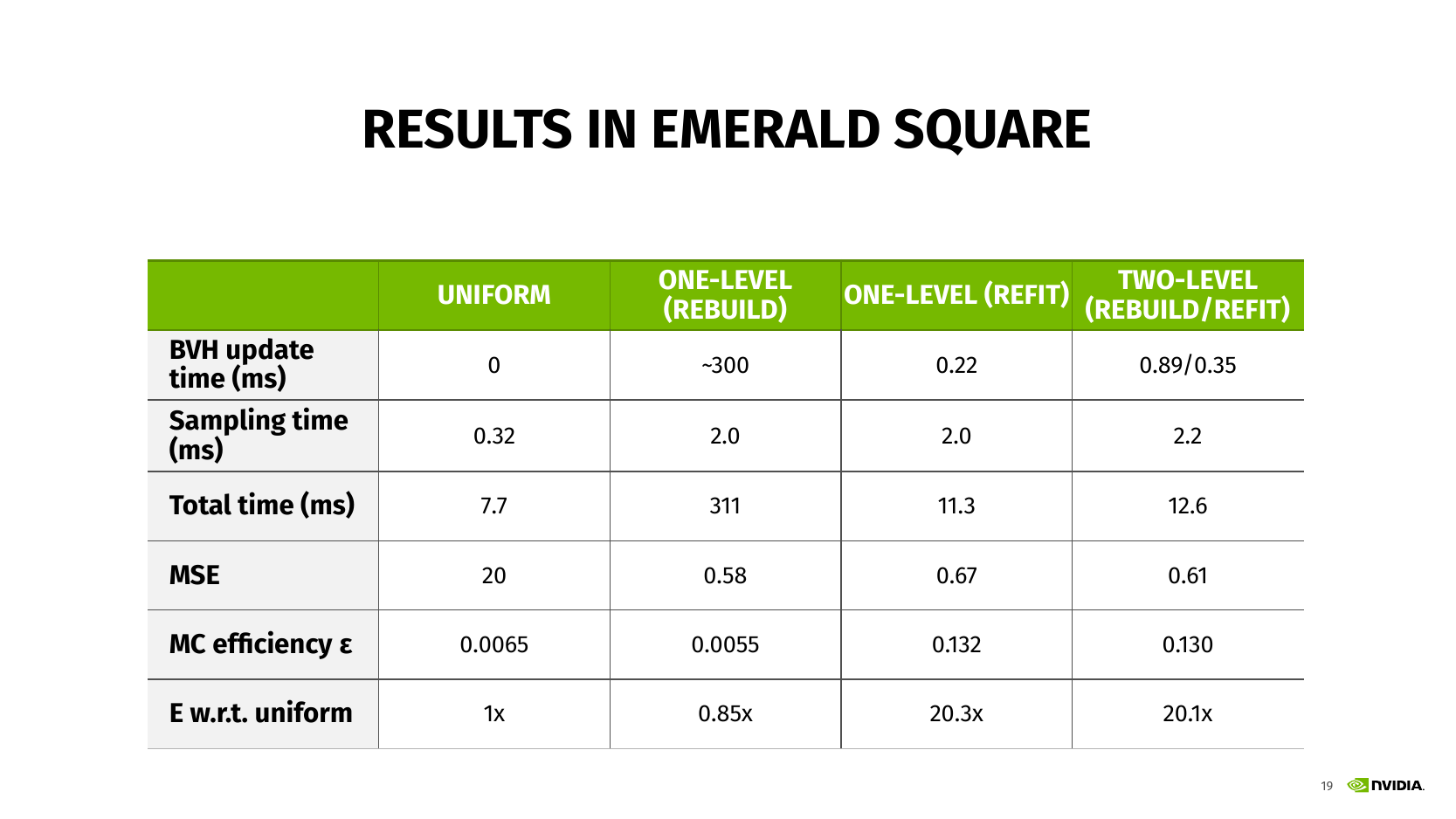

# Results in Emerald Square

|  | Uniform | One-level (rebuild) | One-Level (refit) | Two-level (rebuild/refit) |
| --- | --- | --- | --- | --- |
| BVH update time (ms) | 0 | ~300 | 0.22 | 0.89/0.35 |
| Sampling time (ms) | 0.32 | 2.0 | 2.0 | 2.2 |
| Total time (ms) | 7.7 | 311 | 11.3 | 12.6 |
| MSE | 20 | 0.58 | 0.67 | 0.61 |
| MC efficiency ε | 0.0065 | 0.0055 | 0.132 | 0.130 |
| Ε w.r.t. uniform | 1x | 0.85x | 20.3x | 20.1x |